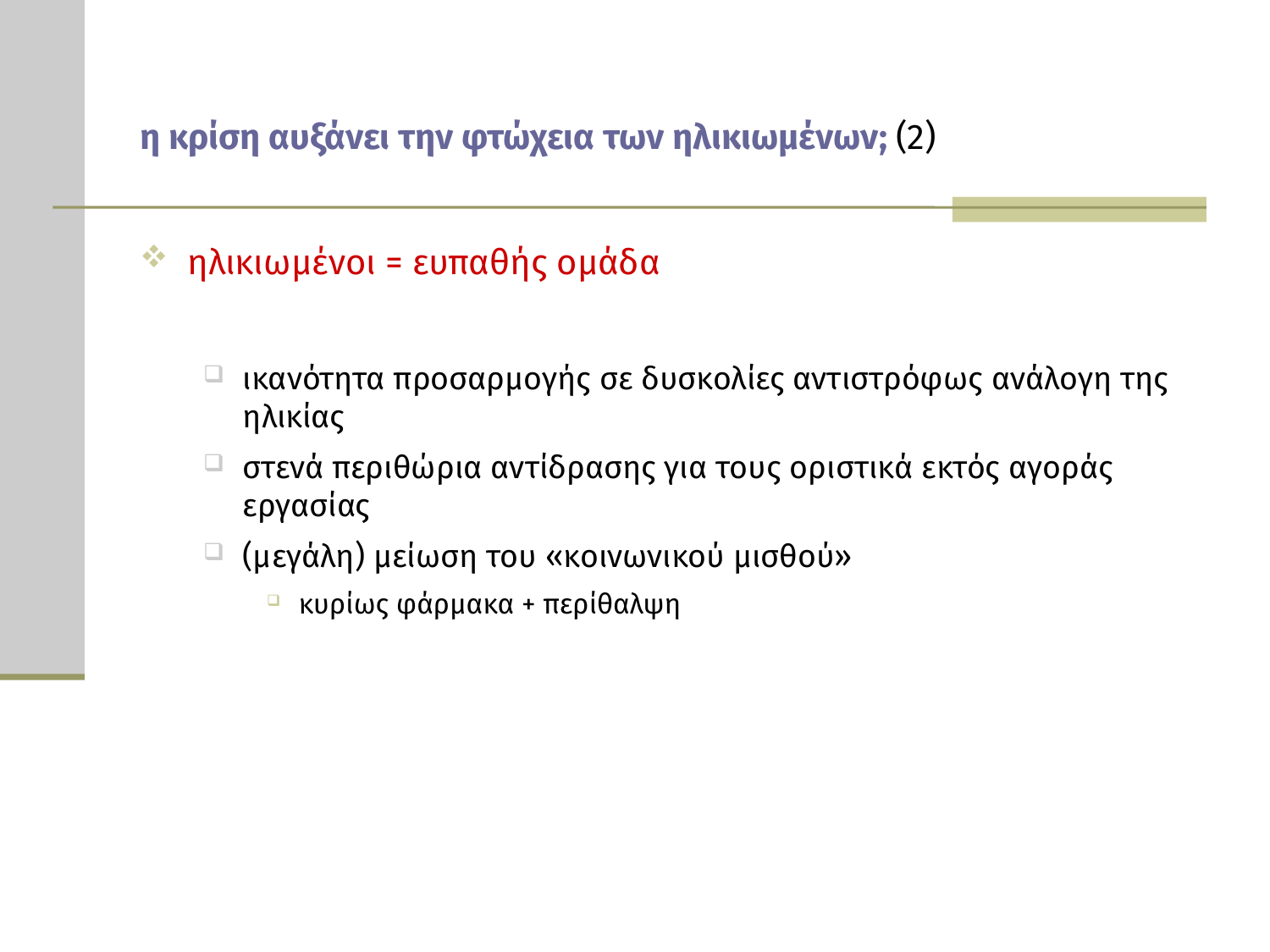

# η κρίση αυξάνει την φτώχεια των ηλικιωμένων; (2)
ηλικιωμένοι = ευπαθής ομάδα

ικανότητα προσαρμογής σε δυσκολίες αντιστρόφως ανάλογη της ηλικίας
στενά περιθώρια αντίδρασης για τους οριστικά εκτός αγοράς εργασίας
(μεγάλη) μείωση του «κοινωνικού μισθού»
κυρίως φάρμακα + περίθαλψη